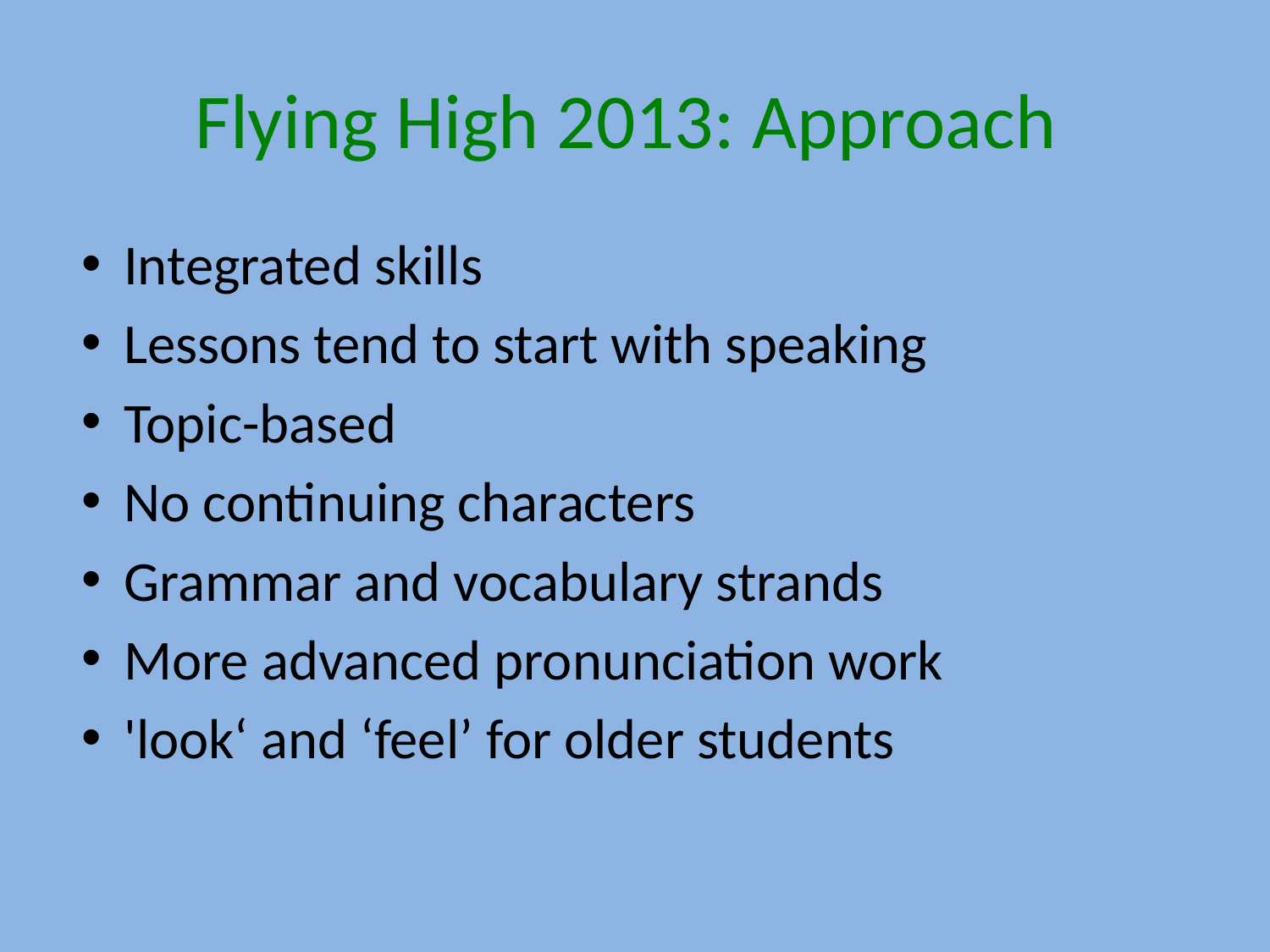

# Flying High 2013: Approach
Integrated skills
Lessons tend to start with speaking
Topic-based
No continuing characters
Grammar and vocabulary strands
More advanced pronunciation work
'look‘ and ‘feel’ for older students